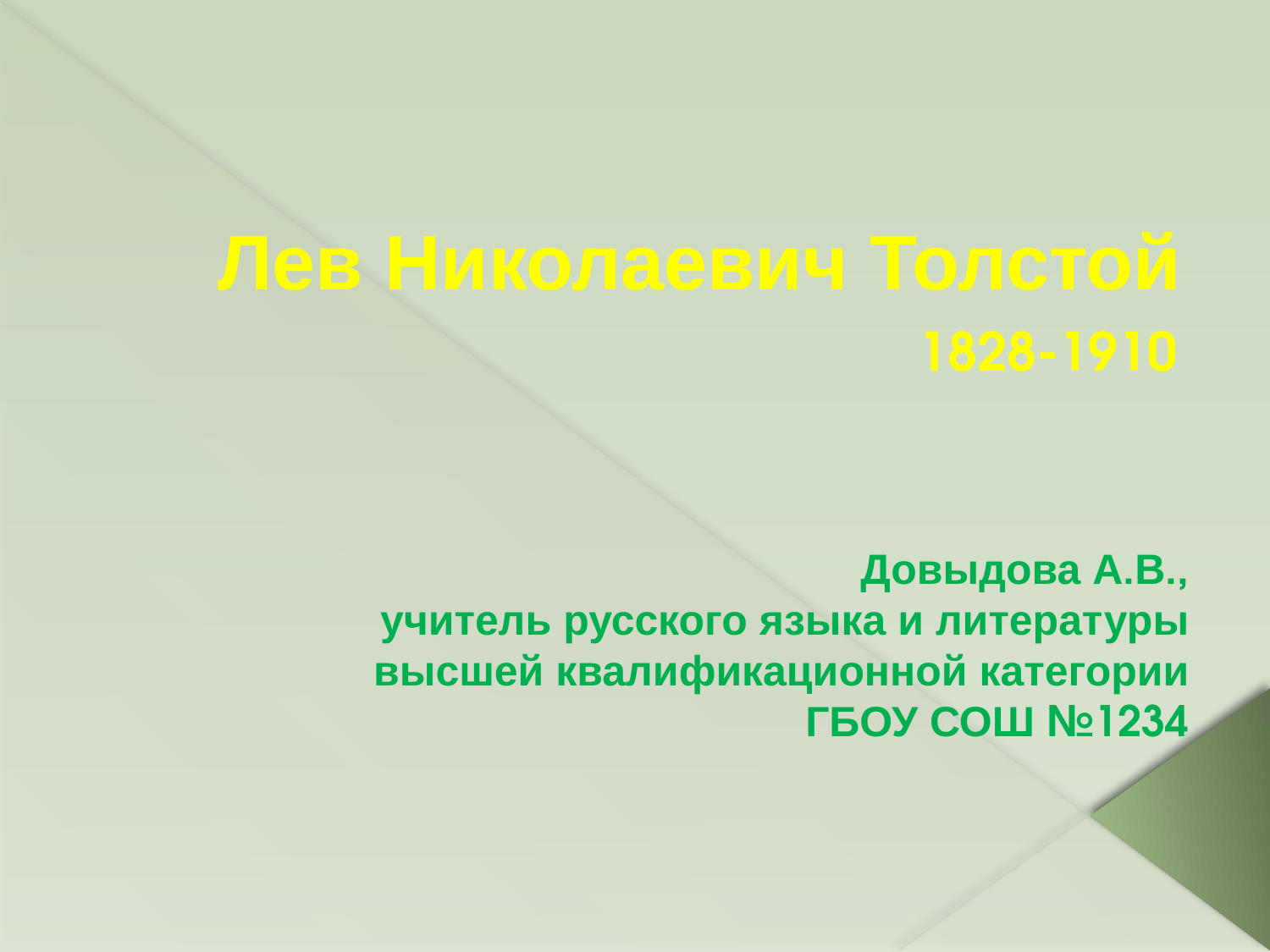

# Лев Николаевич Толстой
1828-1910
Довыдова А.В.,
учитель русского языка и литературы
высшей квалификационной категории
ГБОУ СОШ №1234